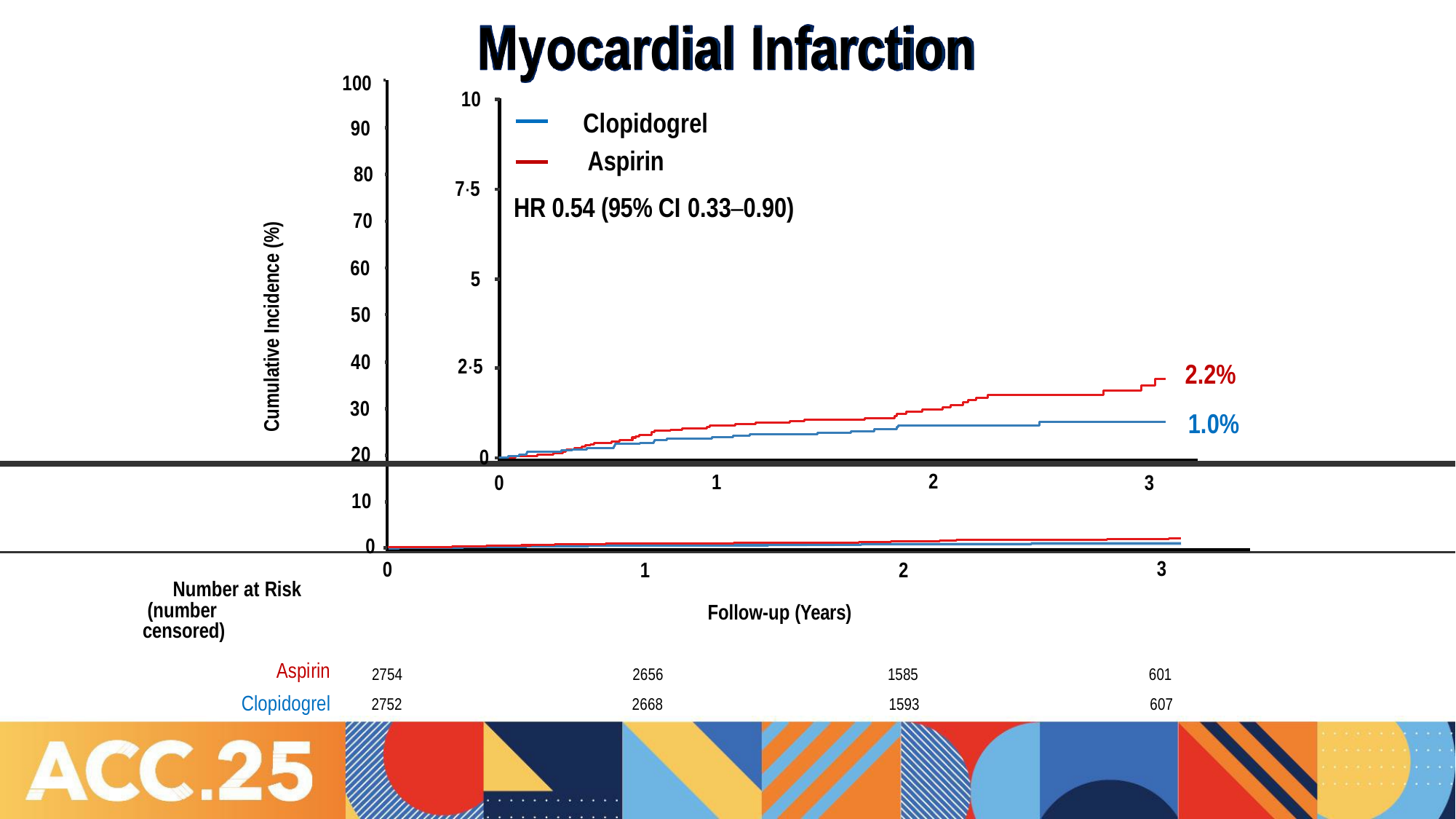

# Myocardial Infarction

100
90

10

Clopidogrel  Aspirin

80

7·5

HR 0.54 (95% CI 0.33–0.90)

70
Cumulative Incidence (%)

60
5

50

2.2%
1.0%
40
2·5

30
20

0

2
1
0
3
10

0
0

3
1
2
| Number at Risk (number censored) |  |  | Follow-up (Years) |  |  |
| --- | --- | --- | --- | --- | --- |
| Aspirin | 2754 | 2656 |  | 1585 | 601 |
| Clopidogrel | 2752 | 2668 |  | 1593 | 607 |